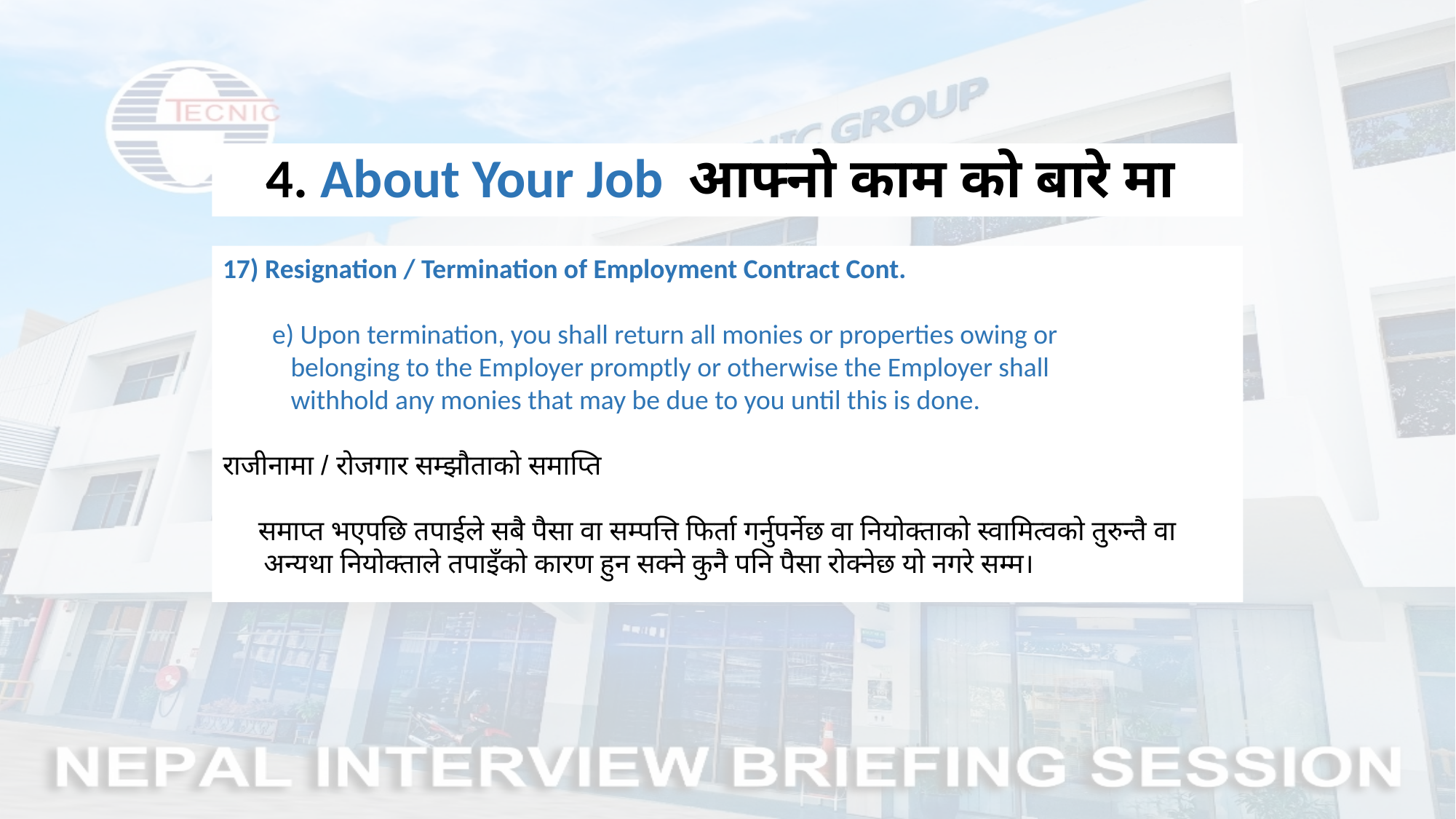

4. About Your Job  आफ्नो काम को बारे मा
17) Resignation / Termination of Employment Contract Cont.

        e) Upon termination, you shall return all monies or properties owing or
           belonging to the Employer promptly or otherwise the Employer shall
           withhold any monies that may be due to you until this is done.

राजीनामा / रोजगार सम्झौताको समाप्ति

     समाप्त भएपछि तपाईले सबै पैसा वा सम्पत्ति फिर्ता गर्नुपर्नेछ वा नियोक्ताको स्वामित्वको तुरुन्तै वा अन्यथा नियोक्ताले तपाइँको कारण हुन सक्ने कुनै पनि पैसा रोक्नेछ यो नगरे सम्म।